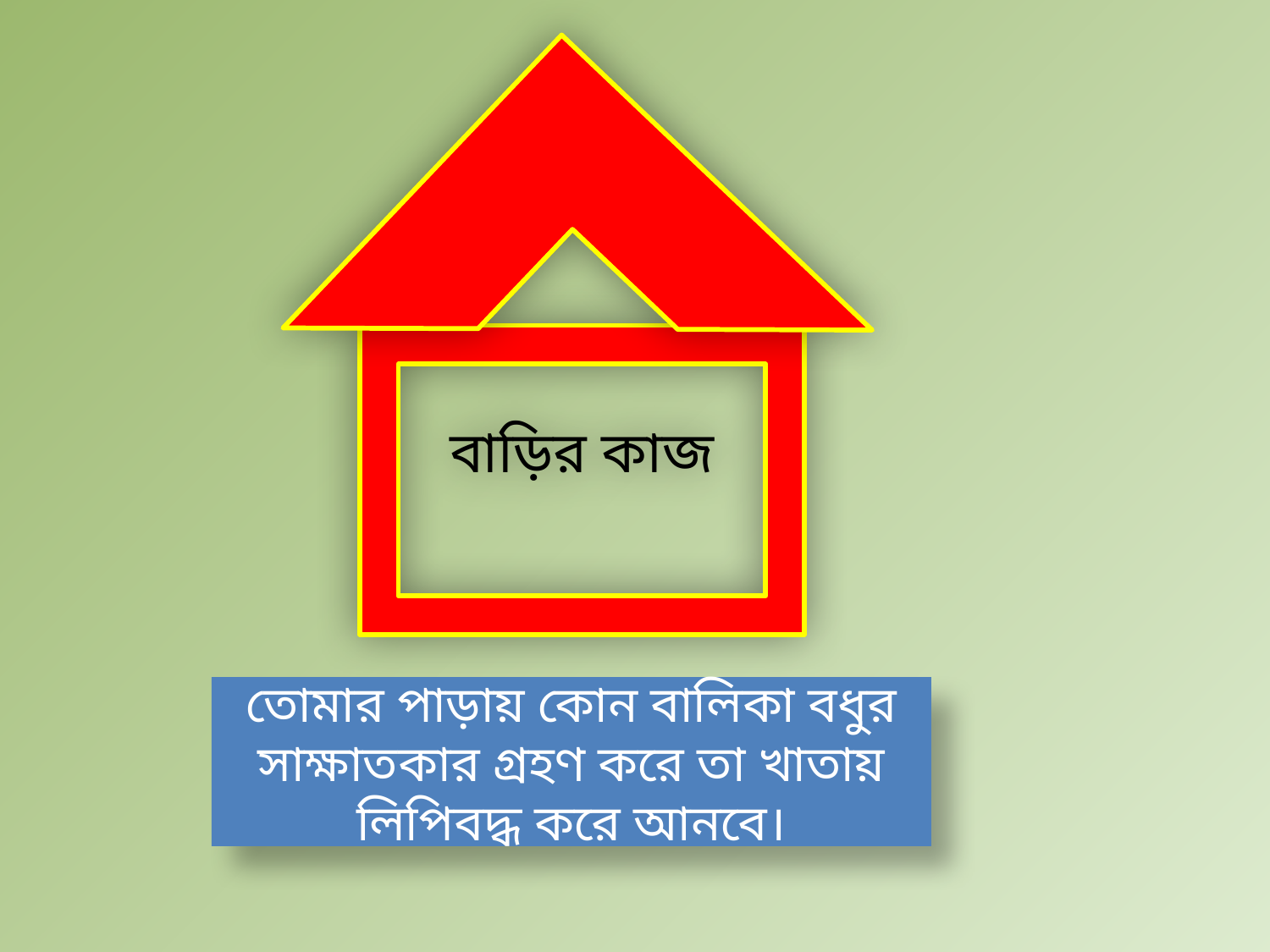

বাড়ির কাজ

তোমার পাড়ায় কোন বালিকা বধুর সাক্ষাতকার গ্রহণ করে তা খাতায় লিপিবদ্ধ করে আনবে।